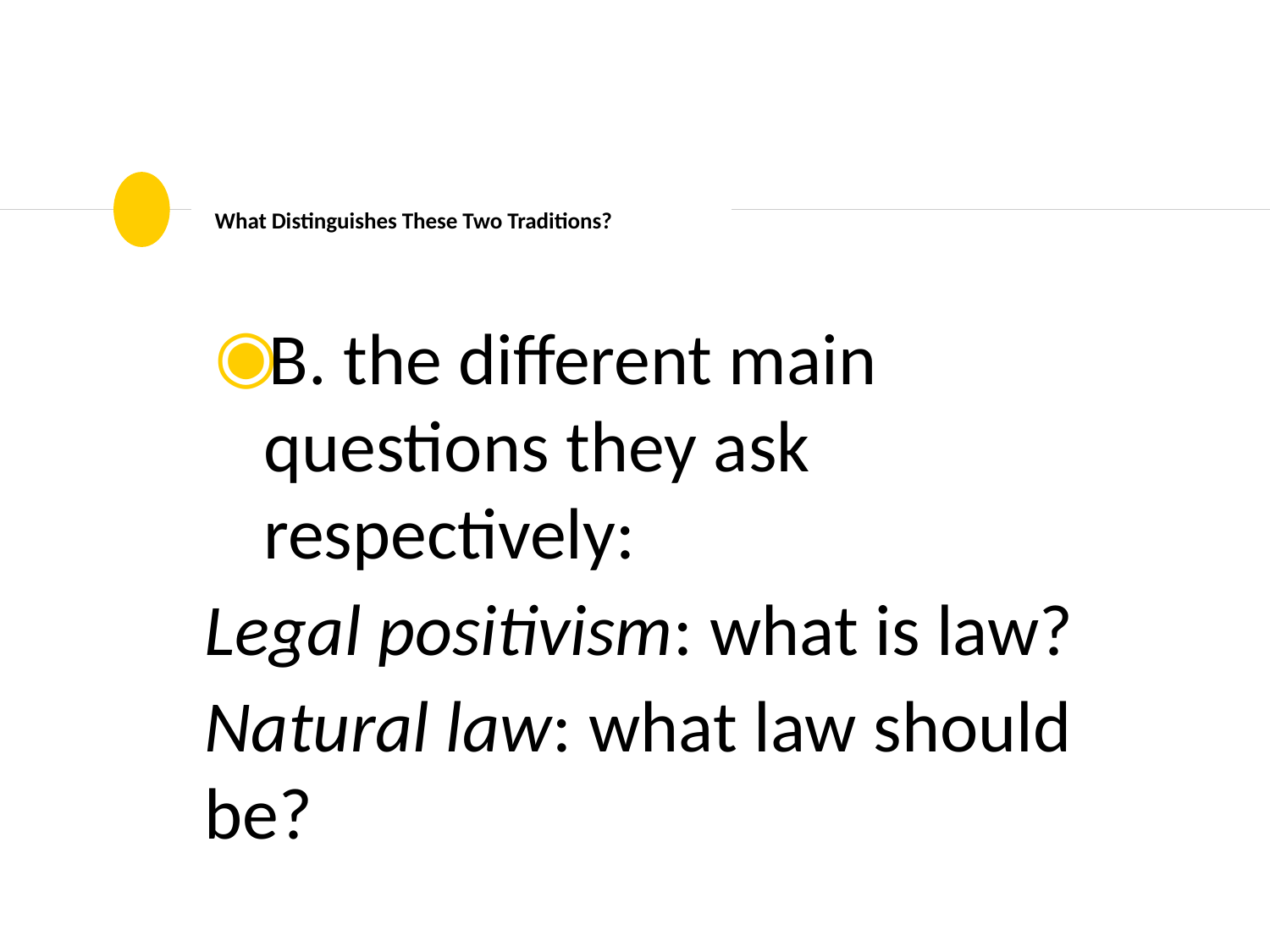

# What Distinguishes These Two Traditions?
B. the different main questions they ask respectively:
Legal positivism: what is law?
Natural law: what law should be?